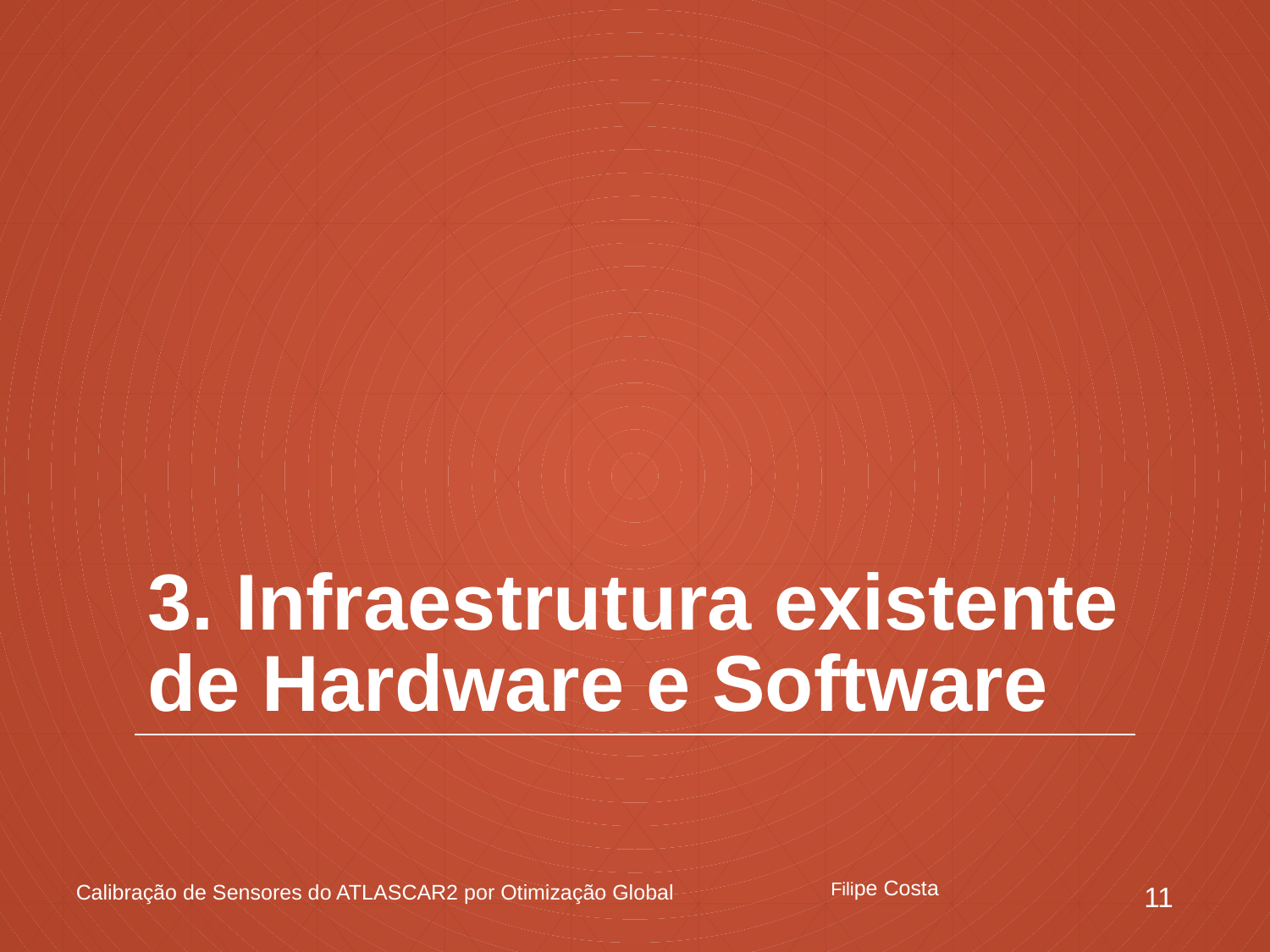

# 3. Infraestrutura existente de Hardware e Software

Filipe Costa
Calibração de Sensores do ATLASCAR2 por Otimização Global
11